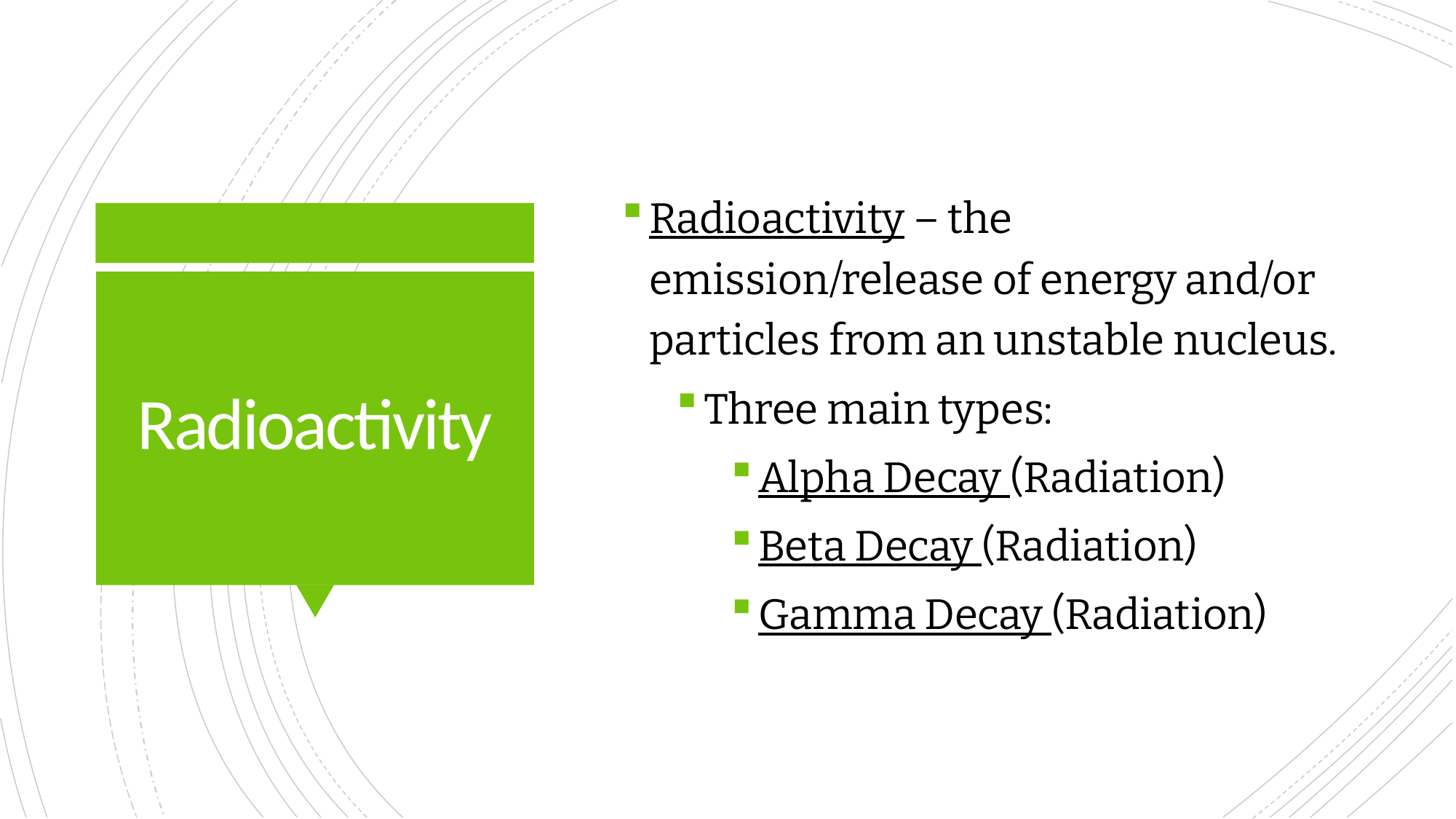

Radioactivity – the emission/release of energy and/or particles from an unstable nucleus.
Three main types:
Alpha Decay (Radiation)
Beta Decay (Radiation)
Gamma Decay (Radiation)
# Radioactivity